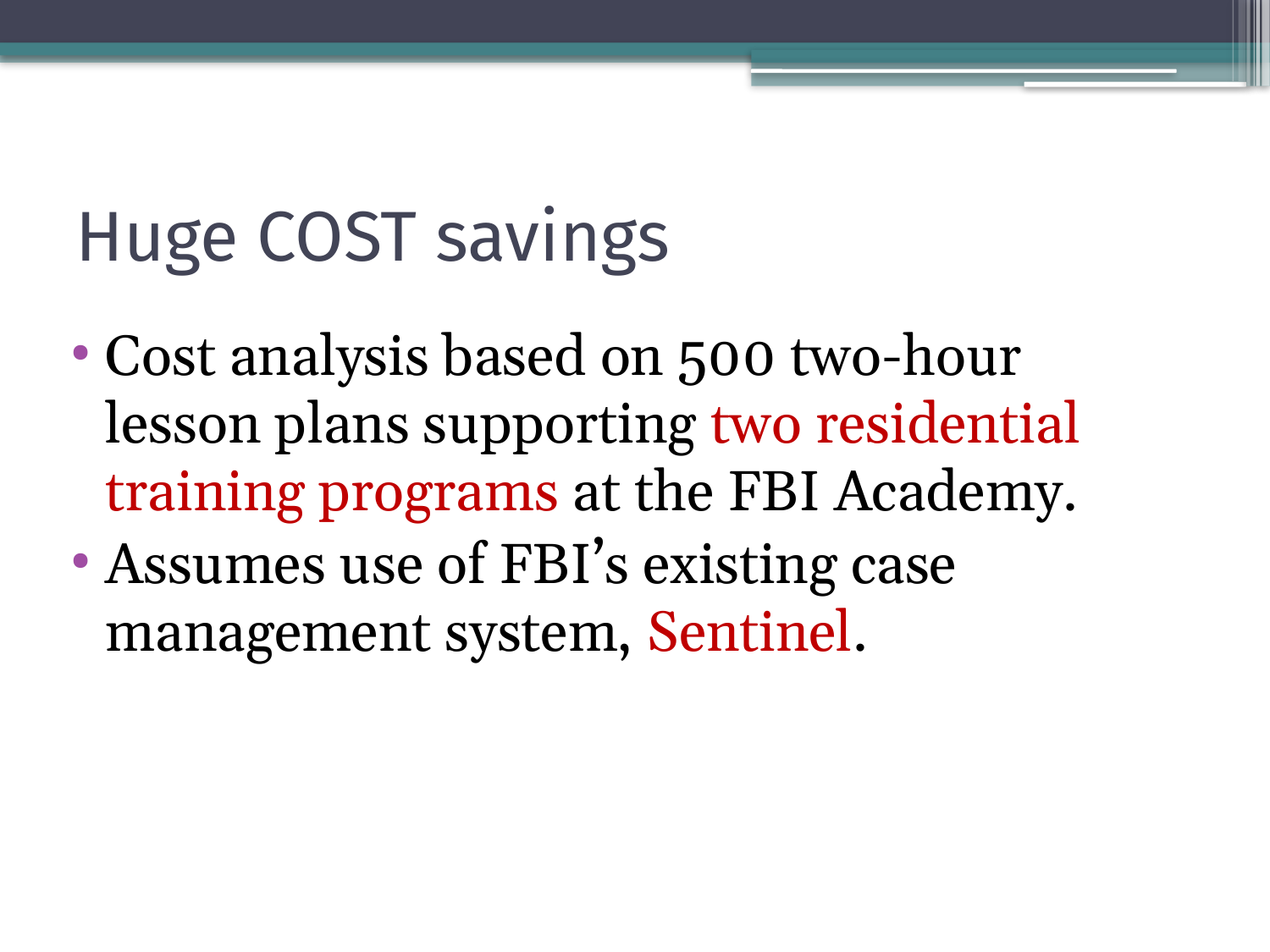

# Huge COST savings
Cost analysis based on 500 two-hour lesson plans supporting two residential training programs at the FBI Academy.
Assumes use of FBI’s existing case management system, Sentinel.